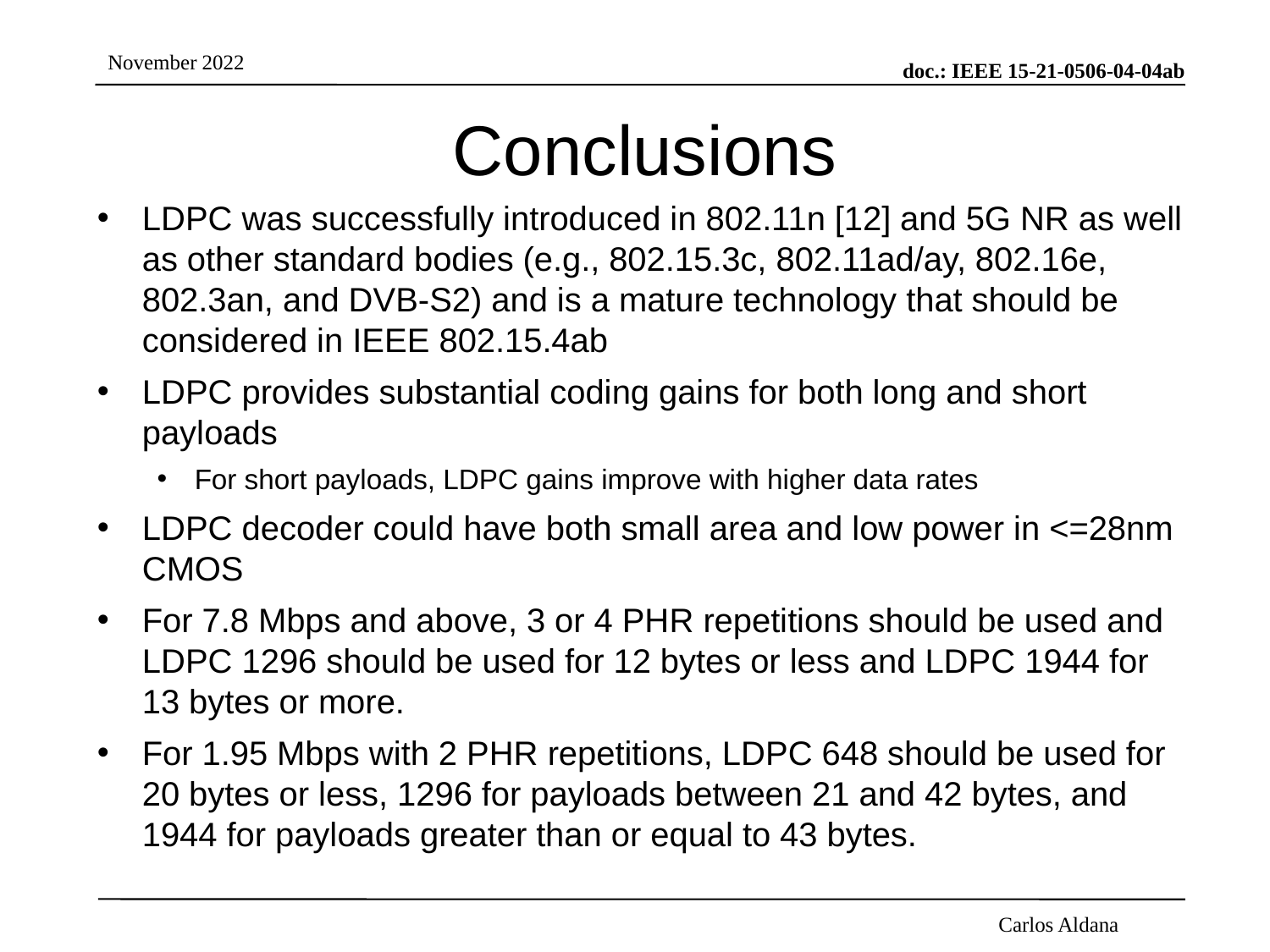

# Conclusions
LDPC was successfully introduced in 802.11n [12] and 5G NR as well as other standard bodies (e.g., 802.15.3c, 802.11ad/ay, 802.16e, 802.3an, and DVB-S2) and is a mature technology that should be considered in IEEE 802.15.4ab
LDPC provides substantial coding gains for both long and short payloads
For short payloads, LDPC gains improve with higher data rates
LDPC decoder could have both small area and low power in <=28nm CMOS
For 7.8 Mbps and above, 3 or 4 PHR repetitions should be used and LDPC 1296 should be used for 12 bytes or less and LDPC 1944 for 13 bytes or more.
For 1.95 Mbps with 2 PHR repetitions, LDPC 648 should be used for 20 bytes or less, 1296 for payloads between 21 and 42 bytes, and 1944 for payloads greater than or equal to 43 bytes.